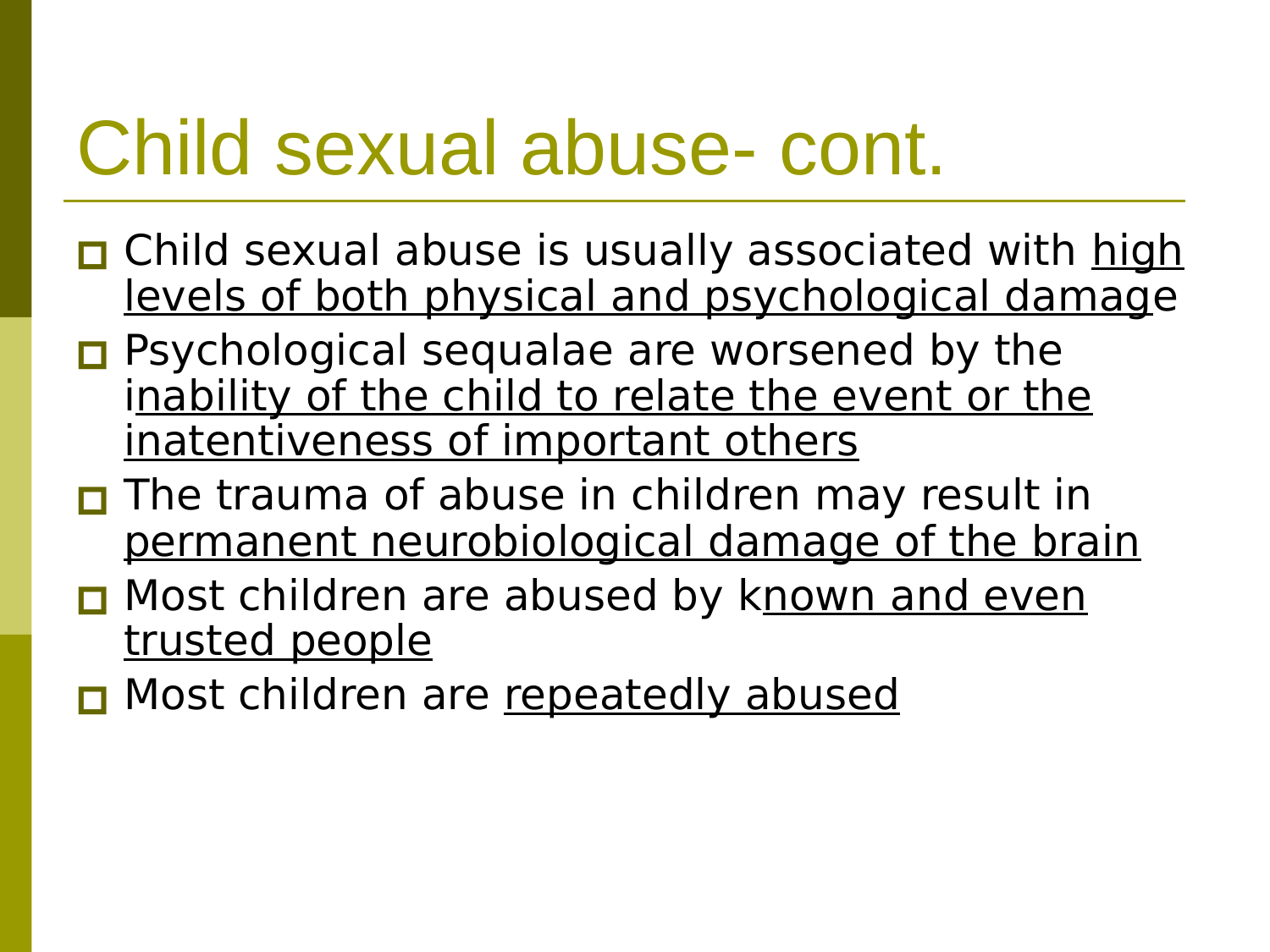

# Child sexual abuse- cont.
Child sexual abuse is usually associated with high levels of both physical and psychological damage
Psychological sequalae are worsened by the inability of the child to relate the event or the inatentiveness of important others
The trauma of abuse in children may result in permanent neurobiological damage of the brain
Most children are abused by known and even trusted people
Most children are repeatedly abused